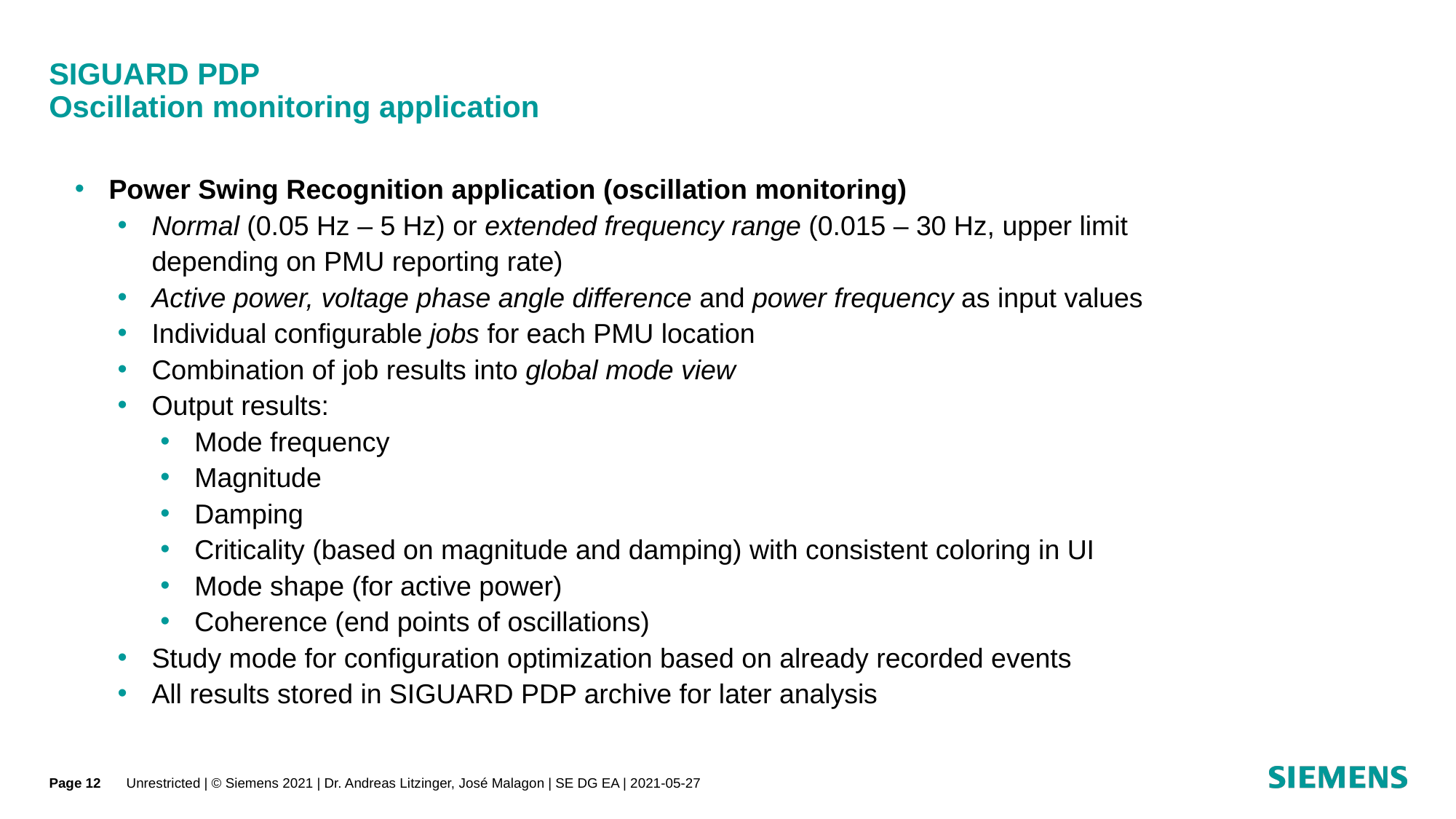

# SIGUARD PDP Oscillation monitoring application
Power Swing Recognition application (oscillation monitoring)
Normal (0.05 Hz – 5 Hz) or extended frequency range (0.015 – 30 Hz, upper limit depending on PMU reporting rate)
Active power, voltage phase angle difference and power frequency as input values
Individual configurable jobs for each PMU location
Combination of job results into global mode view
Output results:
Mode frequency
Magnitude
Damping
Criticality (based on magnitude and damping) with consistent coloring in UI
Mode shape (for active power)
Coherence (end points of oscillations)
Study mode for configuration optimization based on already recorded events
All results stored in SIGUARD PDP archive for later analysis
Page 12
Unrestricted | © Siemens 2021 | Dr. Andreas Litzinger, José Malagon | SE DG EA | 2021-05-27